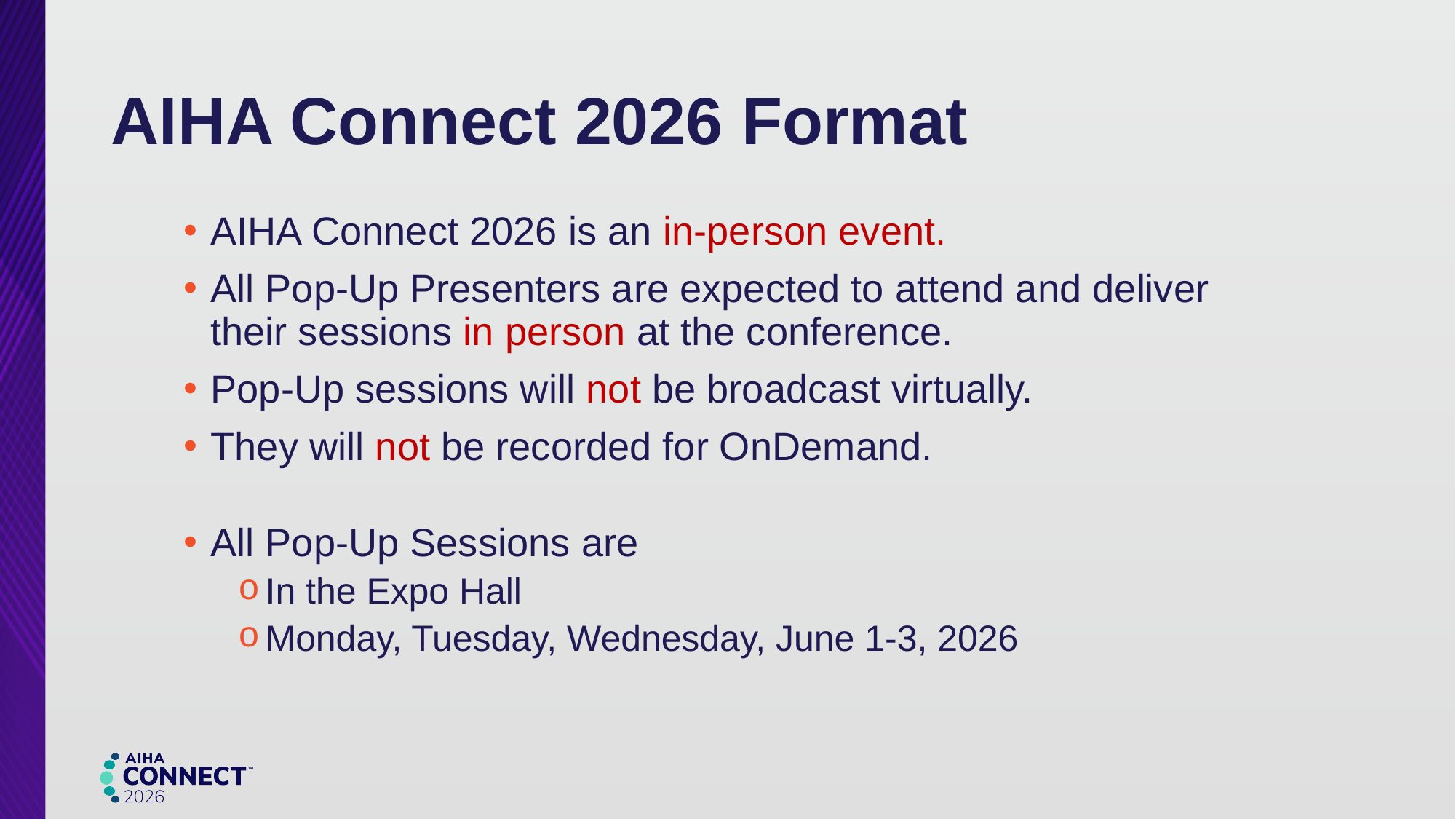

# AIHA Connect 2026 Format
AIHA Connect 2026 is an in-person event.
All Pop-Up Presenters are expected to attend and deliver their sessions in person at the conference.
Pop-Up sessions will not be broadcast virtually.
They will not be recorded for OnDemand.

All Pop-Up Sessions are
In the Expo Hall
Monday, Tuesday, Wednesday, June 1-3, 2026